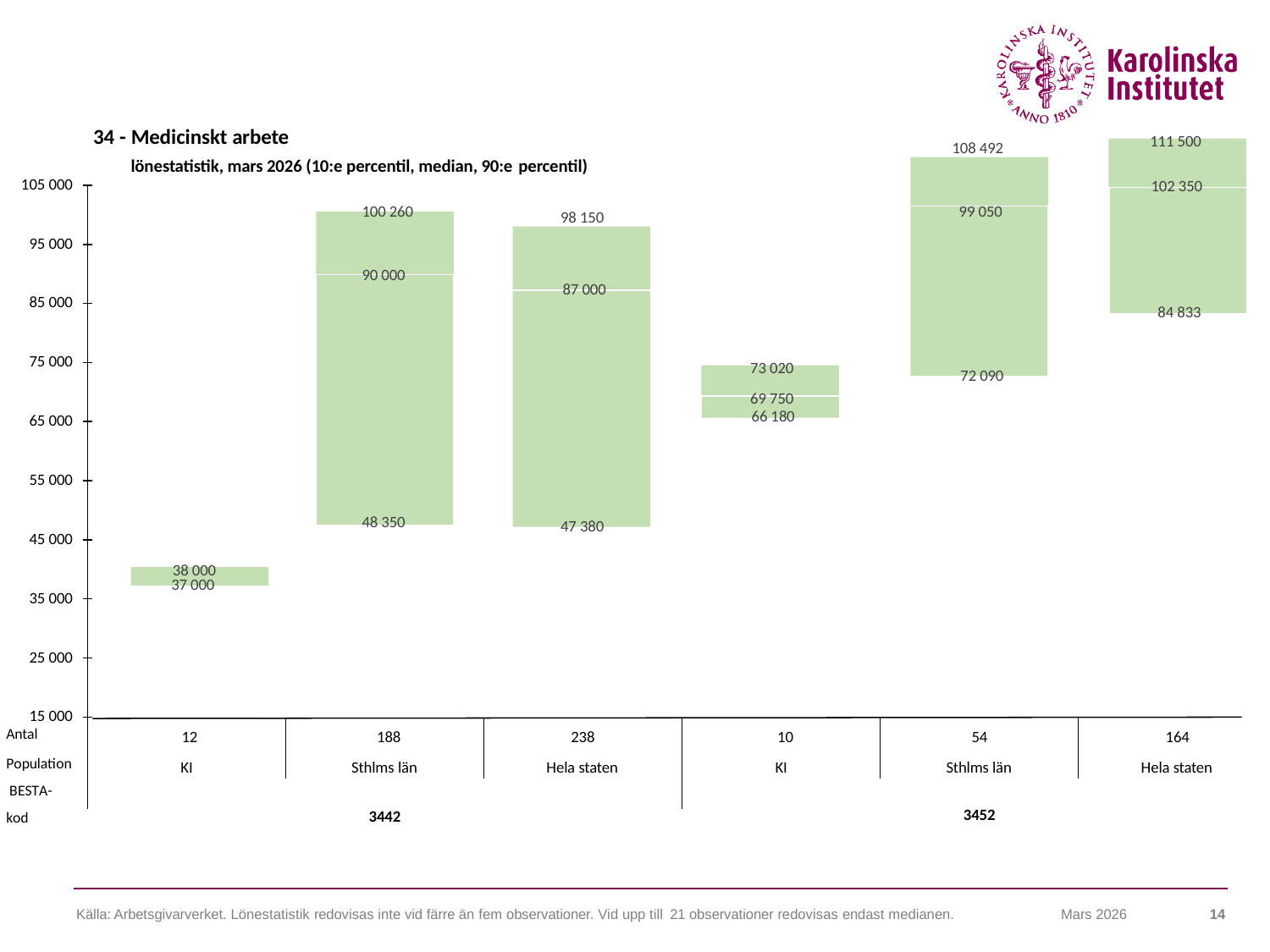

34 - Medicinskt arbete
lönestatistik, mars 2026 (10:e percentil, median, 90:e percentil)
105 000
111 500
108 492

102 350
100 260
99 050
98 150
95 000
90 000
87 000
85 000
84 833
75 000
73 020
72 090

69 750

66 180
65 000
55 000
48 350
47 380
45 000
38 000

37 000
35 000
25 000
15 000
Antal
Population  BESTA-kod

12
238
10
54
164
188
KI
Sthlms län
Hela staten
KI
Sthlms län
Hela staten
3452
3442
Källa: Arbetsgivarverket. Lönestatistik redovisas inte vid färre än fem observationer. Vid upp till 21 observationer redovisas endast medianen.
Mars 2026
14